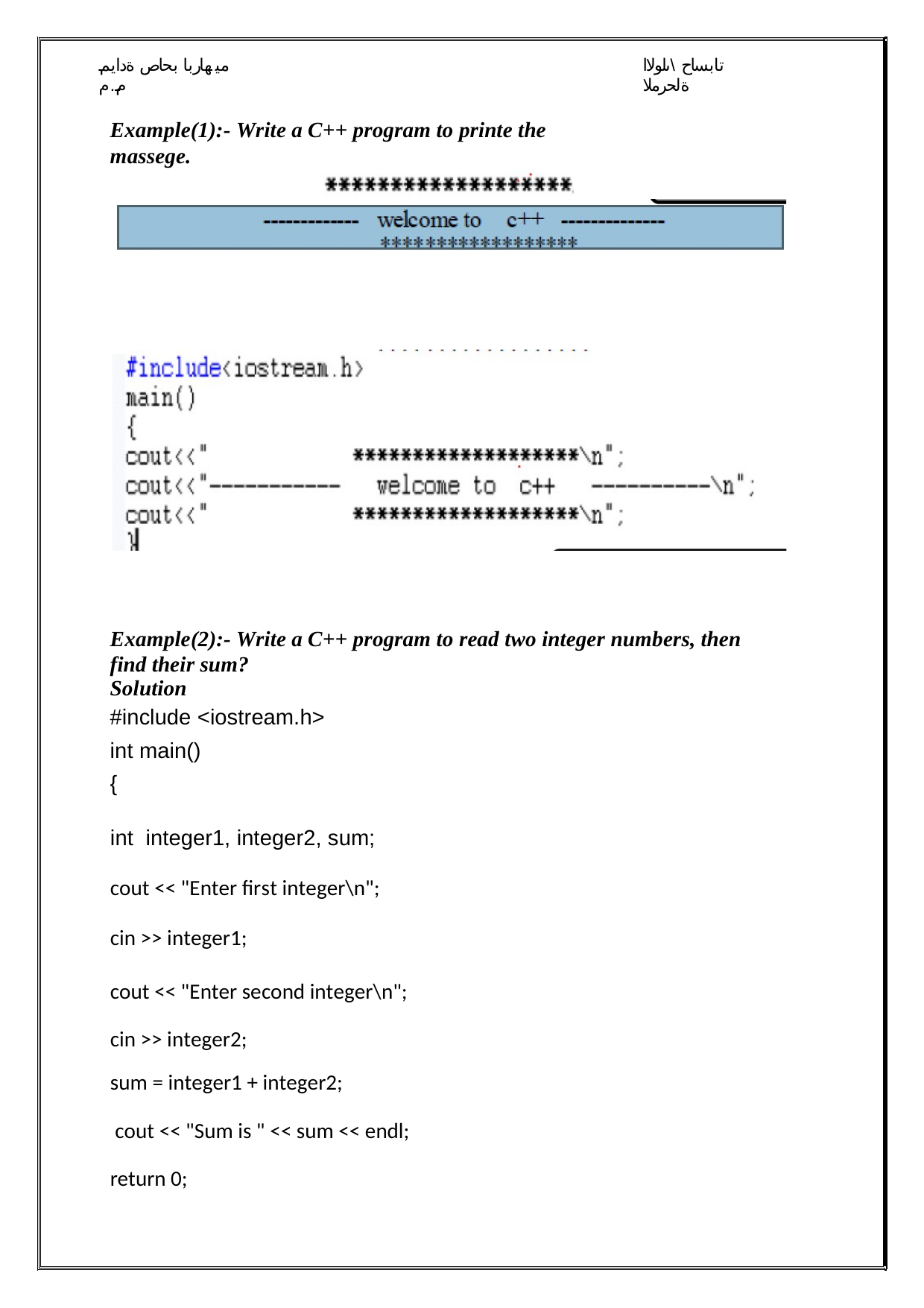

ميهاربا بحاص ةدايم م.م
تابساح \ىلولاا ةلحرملا
Example(1):- Write a C++ program to printe the massege.

Example(2):- Write a C++ program to read two integer numbers, then find their sum?
Solution
#include <iostream.h>
int main()
{
int  integer1, integer2, sum; cout << "Enter first integer\n"; cin >> integer1;
cout << "Enter second integer\n"; cin >> integer2;

sum = integer1 + integer2;
cout << "Sum is " << sum << endl; return 0;